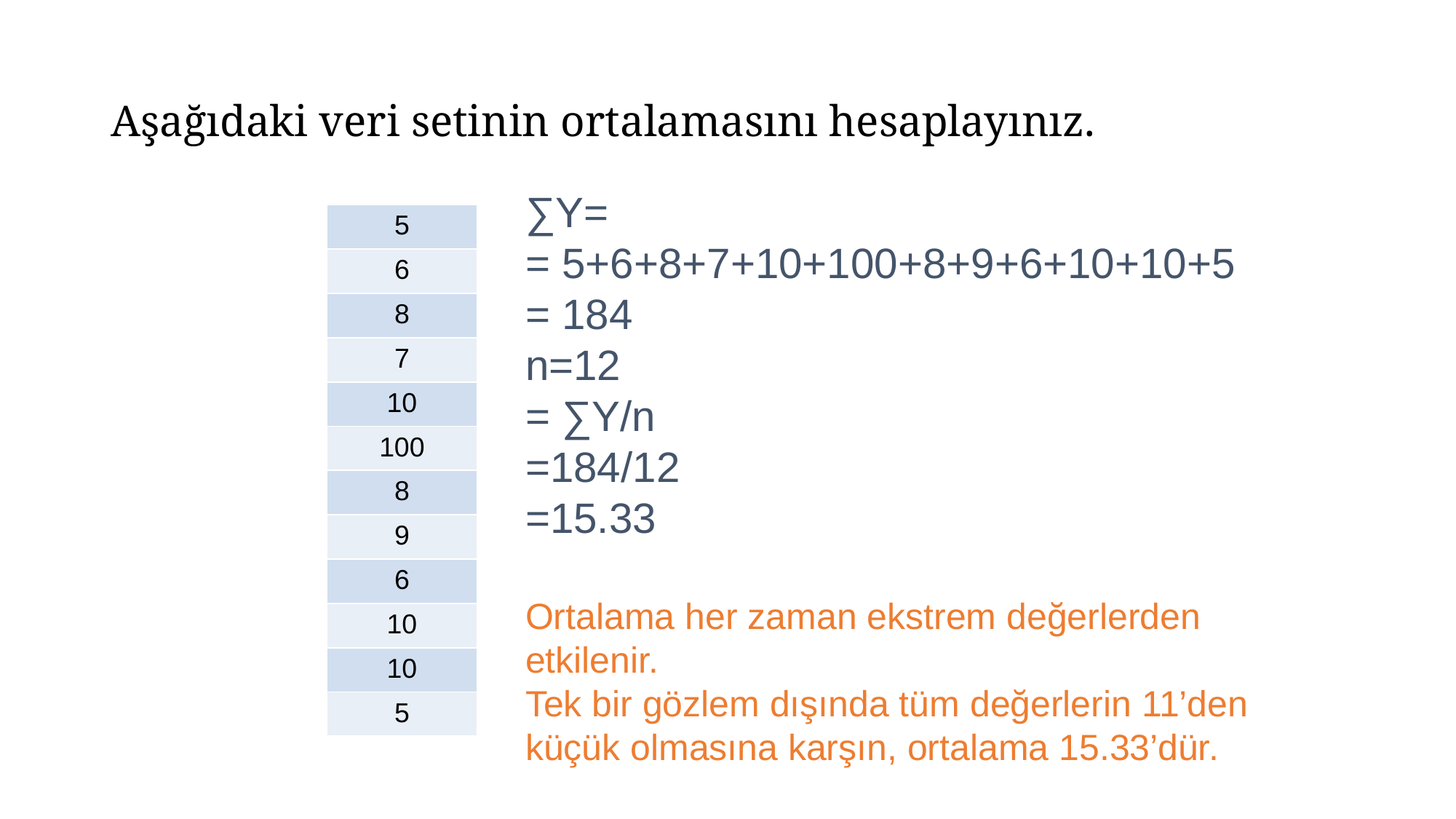

# Aşağıdaki veri setinin ortalamasını hesaplayınız.
∑Y=
= 5+6+8+7+10+100+8+9+6+10+10+5
= 184
n=12
= ∑Y/n
=184/12
=15.33

Ortalama her zaman ekstrem değerlerden etkilenir.
Tek bir gözlem dışında tüm değerlerin 11’den küçük olmasına karşın, ortalama 15.33’dür.

| 5 |
| --- |
| 6 |
| 8 |
| 7 |
| 10 |
| 100 |
| 8 |
| 9 |
| 6 |
| 10 |
| 10 |
| 5 |